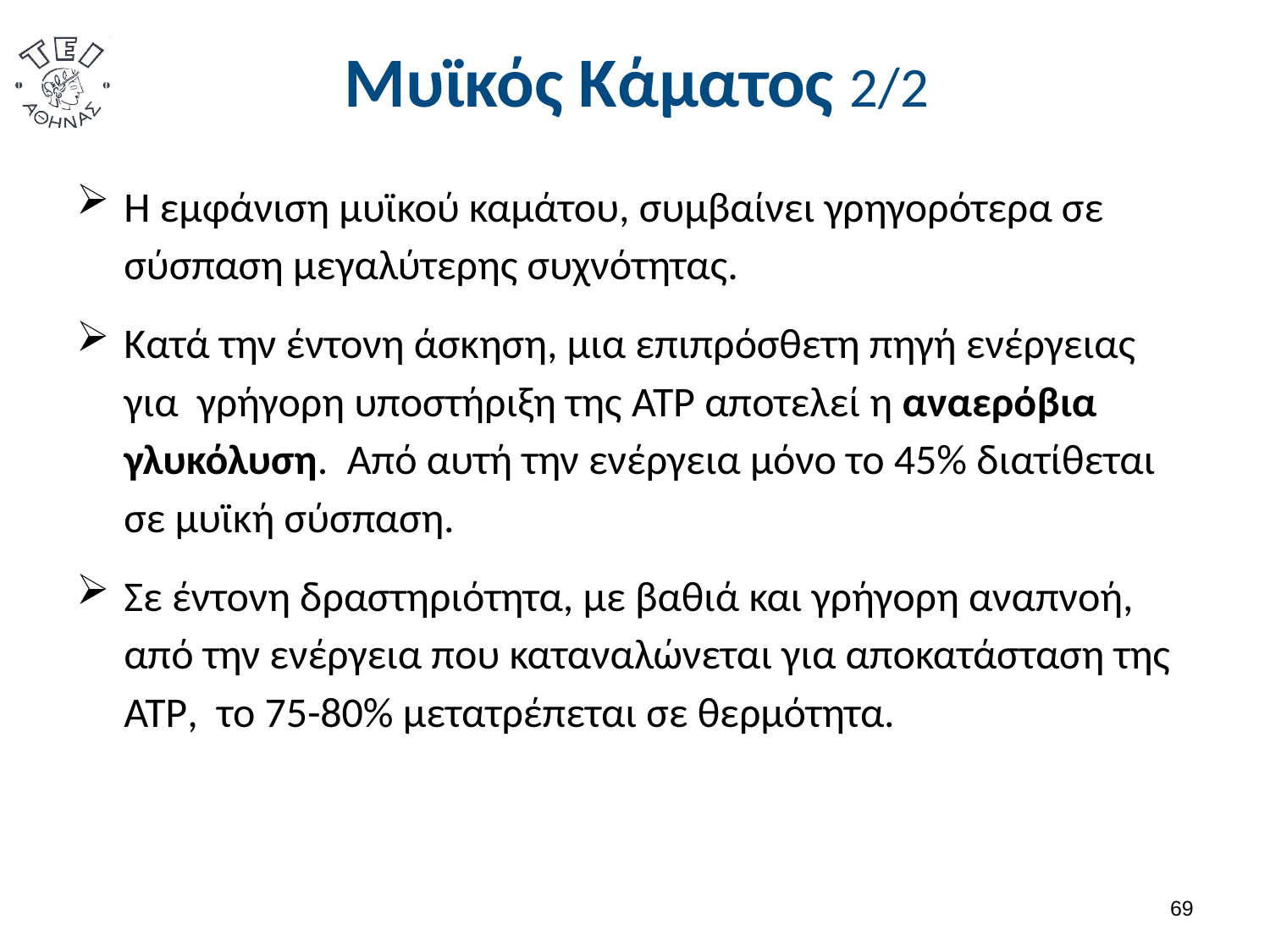

# Μυϊκός Κάματος 2/2
Η εμφάνιση μυϊκού καμάτου, συμβαίνει γρηγορότερα σε σύσπαση μεγαλύτερης συχνότητας.
Κατά την έντονη άσκηση, μια επιπρόσθετη πηγή ενέργειας για  γρήγορη υποστήριξη της ATP αποτελεί η αναερόβια γλυκόλυση.  Από αυτή την ενέργεια μόνο το 45% διατίθεται σε μυϊκή σύσπαση.
Σε έντονη δραστηριότητα, με βαθιά και γρήγορη αναπνοή, από την ενέργεια που καταναλώνεται για αποκατάσταση της ATP,  το 75-80% μετατρέπεται σε θερμότητα.
69